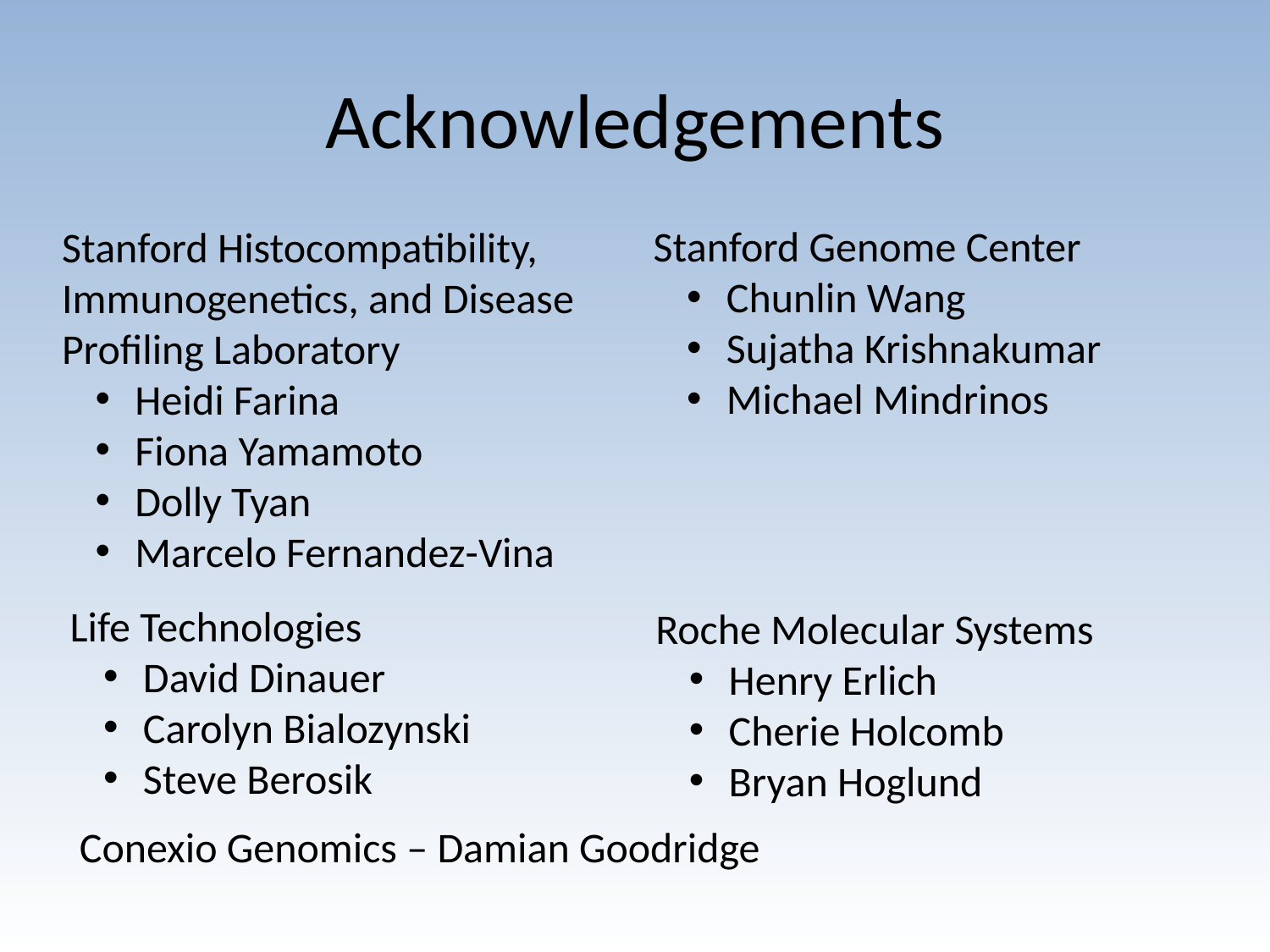

# Acknowledgements
Stanford Genome Center
 Chunlin Wang
 Sujatha Krishnakumar
 Michael Mindrinos
Stanford Histocompatibility, Immunogenetics, and Disease Profiling Laboratory
 Heidi Farina
 Fiona Yamamoto
 Dolly Tyan
 Marcelo Fernandez-Vina
Life Technologies
 David Dinauer
 Carolyn Bialozynski
 Steve Berosik

Roche Molecular Systems
 Henry Erlich
 Cherie Holcomb
 Bryan Hoglund

Conexio Genomics – Damian Goodridge